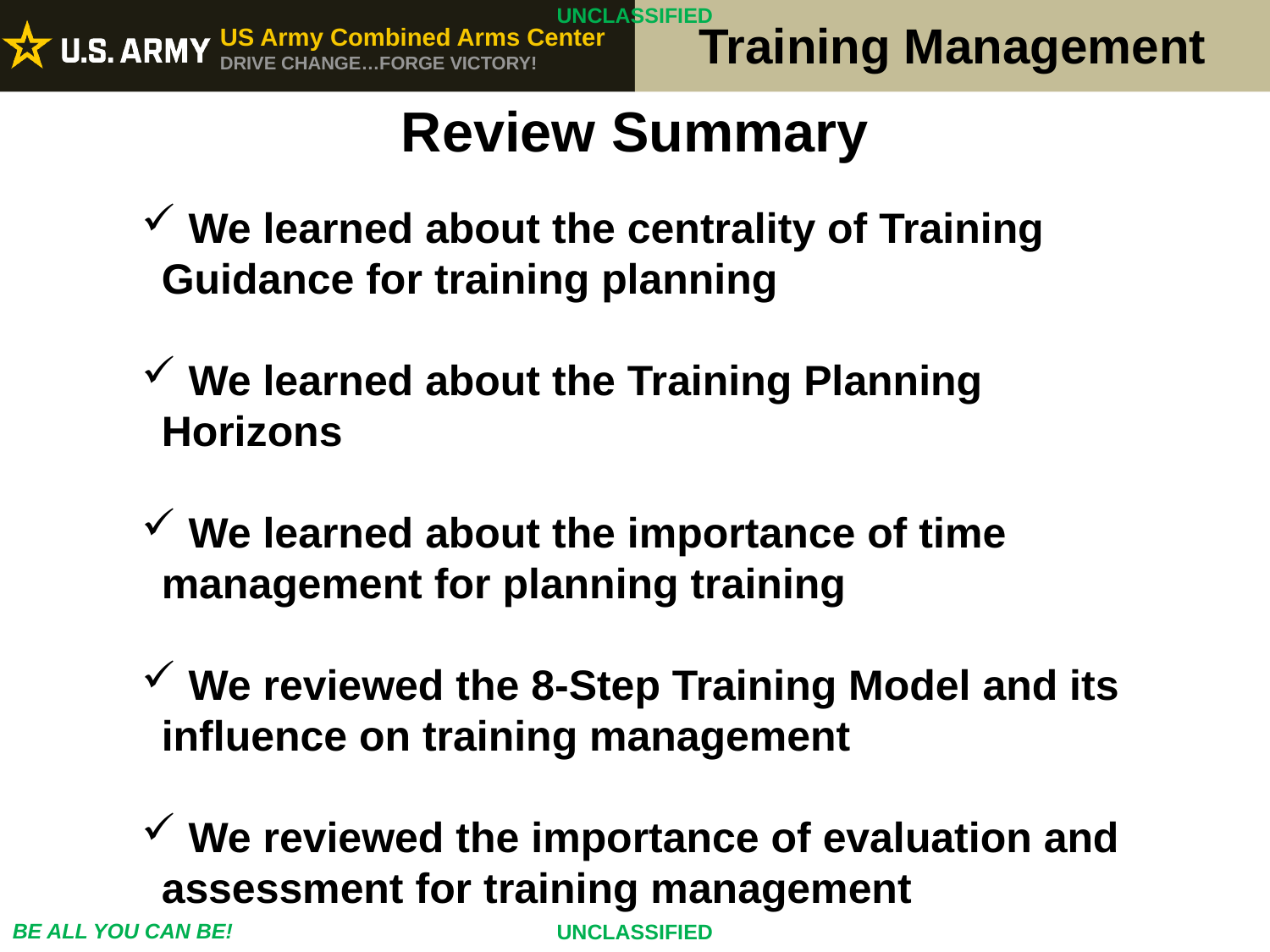

Review Summary
 We learned about the centrality of Training Guidance for training planning

 We learned about the Training Planning Horizons

 We learned about the importance of time management for planning training

 We reviewed the 8-Step Training Model and its influence on training management

 We reviewed the importance of evaluation and assessment for training management